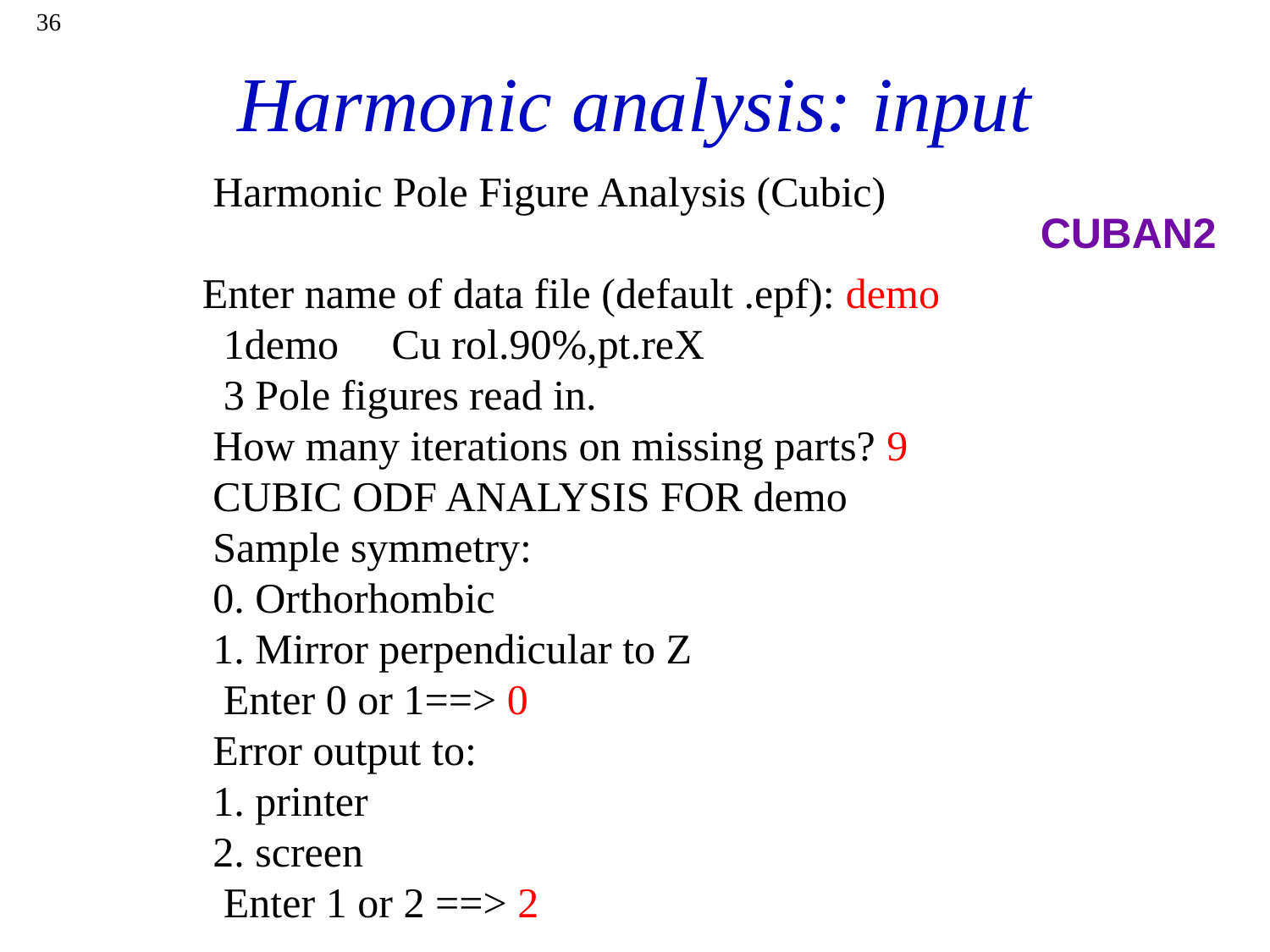

36
# Harmonic analysis: input
 Harmonic Pole Figure Analysis (Cubic)

Enter name of data file (default .epf): demo
  1demo     Cu rol.90%,pt.reX
  3 Pole figures read in.
 How many iterations on missing parts? 9
 CUBIC ODF ANALYSIS FOR demo
 Sample symmetry:
 0. Orthorhombic
 1. Mirror perpendicular to Z
  Enter 0 or 1==> 0
 Error output to:
 1. printer
 2. screen
  Enter 1 or 2 ==> 2
CUBAN2